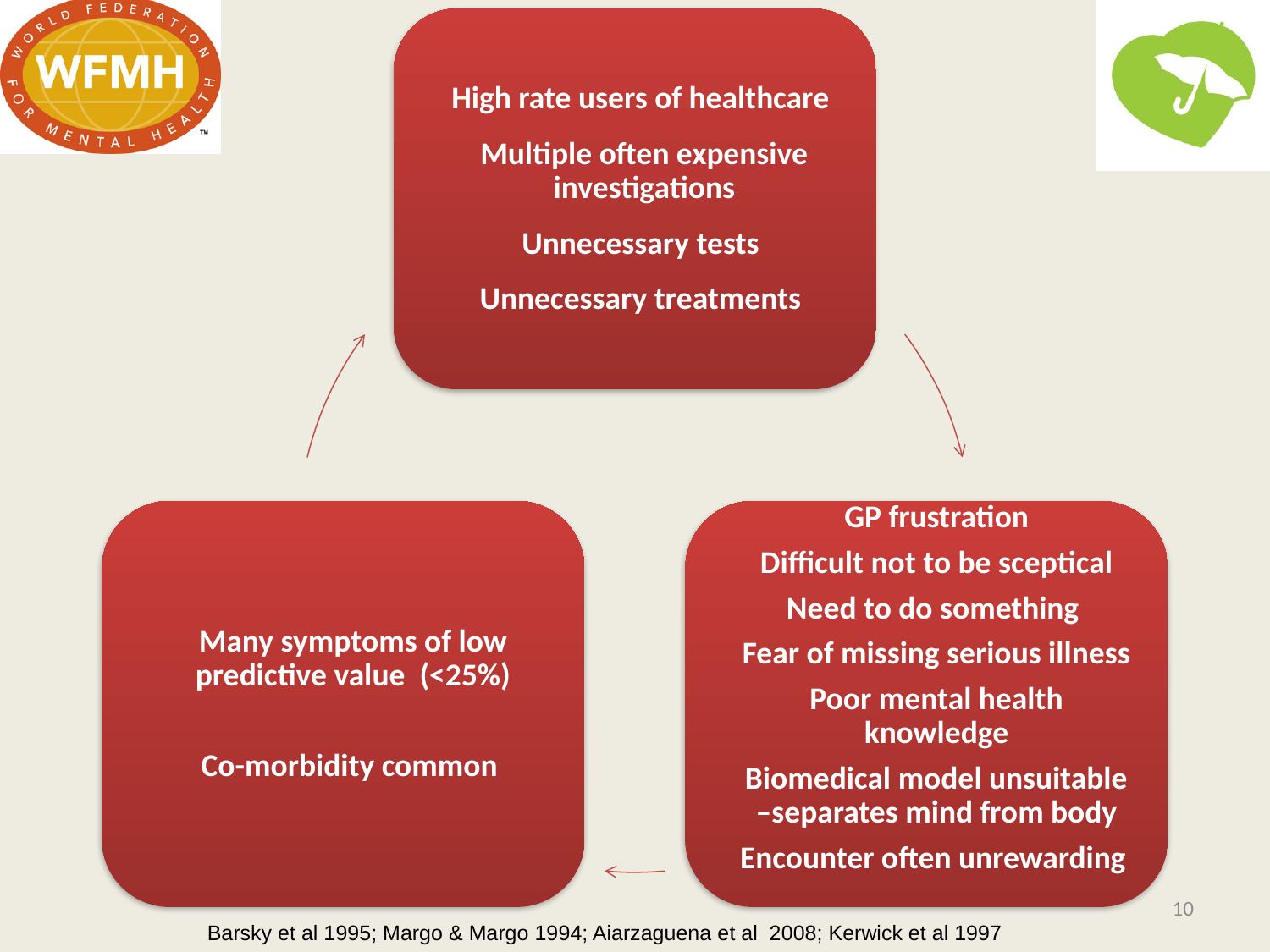

#
High rate users of healthcare
Multiple often expensive investigations
Unnecessary tests
Unnecessary treatments
GP frustration
Difficult not to be sceptical
Need to do something
Fear of missing serious illness
Poor mental health knowledge
Biomedical model unsuitable –separates mind from body
Encounter often unrewarding

Many symptoms of low predictive value  (<25%)

Co-morbidity common

10
Barsky et al 1995; Margo & Margo 1994; Aiarzaguena et al  2008; Kerwick et al 1997